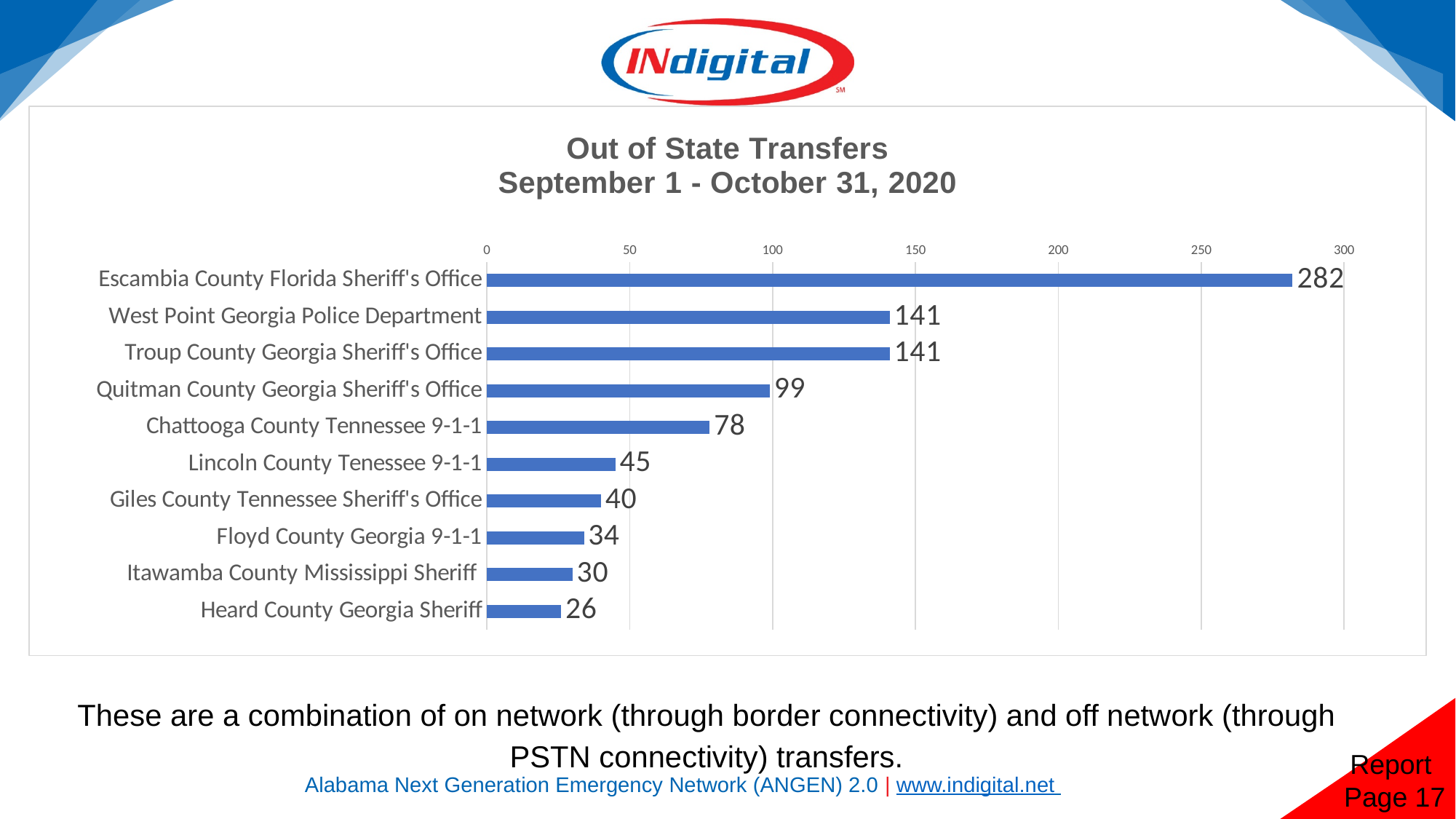

### Chart: Out of State Transfers
September 1 - October 31, 2020

| Category |  |
|---|---|
| Escambia County Florida Sheriff's Office | 282.0 |
| West Point Georgia Police Department | 141.0 |
| Troup County Georgia Sheriff's Office | 141.0 |
| Quitman County Georgia Sheriff's Office | 99.0 |
| Chattooga County Tennessee 9-1-1 | 78.0 |
| Lincoln County Tenessee 9-1-1 | 45.0 |
| Giles County Tennessee Sheriff's Office | 40.0 |
| Floyd County Georgia 9-1-1 | 34.0 |
| Itawamba County Mississippi Sheriff  | 30.0 |
| Heard County Georgia Sheriff | 26.0 |
These are a combination of on network (through border connectivity) and off network (through PSTN connectivity) transfers.
Report
Page 17